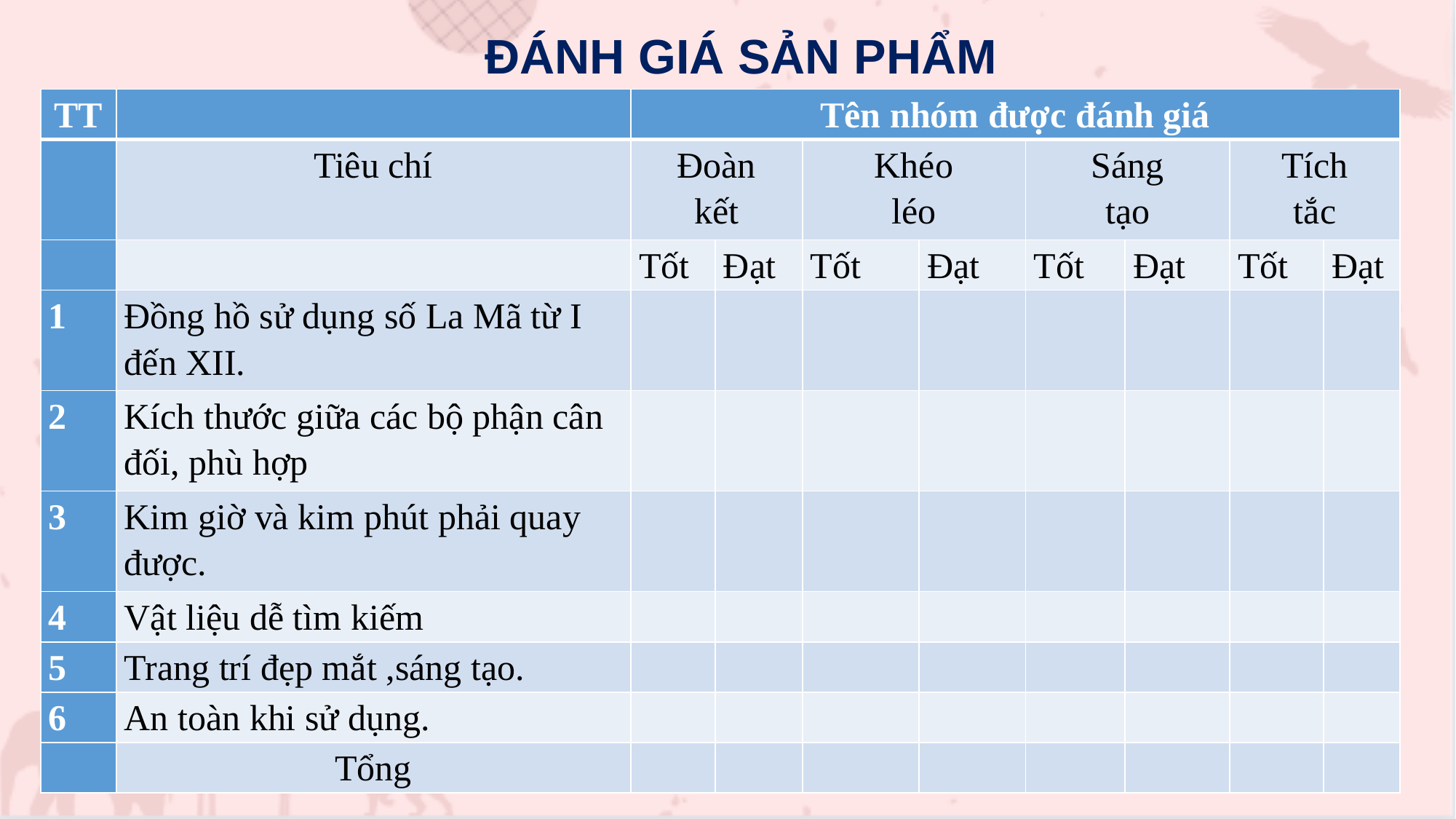

ĐÁNH GIÁ SẢN PHẨM
| TT |  | Tên nhóm được đánh giá |  |  |  |  |  |  |  |
| --- | --- | --- | --- | --- | --- | --- | --- | --- | --- |
|  | Tiêu chí | Đoàn kết |  | Khéo léo |  | Sáng tạo |  | Tích tắc |  |
|  |  | Tốt | Đạt | Tốt | Đạt | Tốt | Đạt | Tốt | Đạt |
| 1 | Đồng hồ sử dụng số La Mã từ I đến XII. |  |  |  |  |  |  |  |  |
| 2 | Kích thước giữa các bộ phận cân đối, phù hợp |  |  |  |  |  |  |  |  |
| 3 | Kim giờ và kim phút phải quay được. |  |  |  |  |  |  |  |  |
| 4 | Vật liệu dễ tìm kiếm |  |  |  |  |  |  |  |  |
| 5 | Trang trí đẹp mắt ,sáng tạo. |  |  |  |  |  |  |  |  |
| 6 | An toàn khi sử dụng. |  |  |  |  |  |  |  |  |
|  | Tổng |  |  |  |  |  |  |  |  |